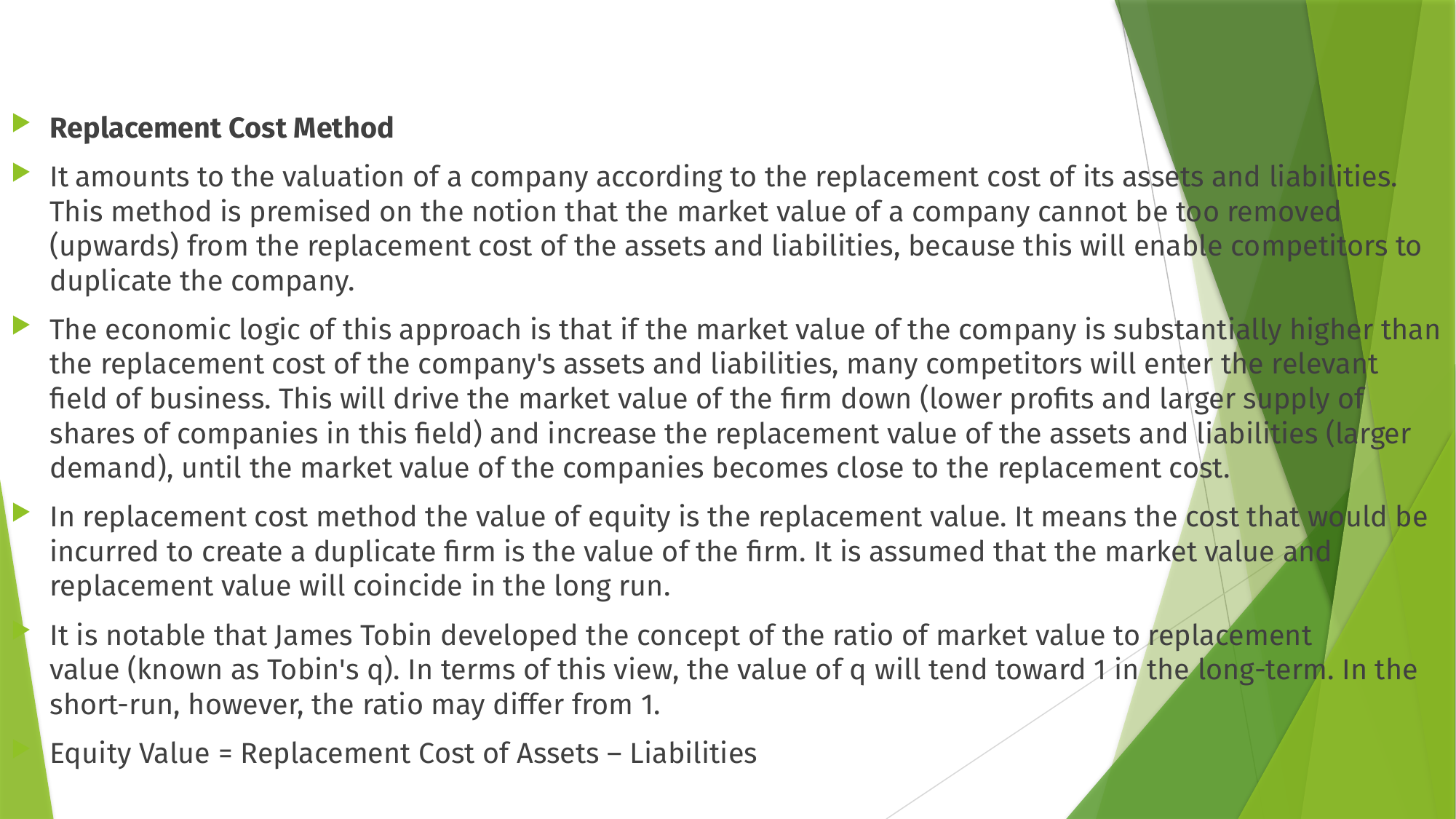

#
Replacement Cost Method
It amounts to the valuation of a company according to the replacement cost of its assets and liabilities. This method is premised on the notion that the market value of a company cannot be too removed (upwards) from the replacement cost of the assets and liabilities, because this will enable competitors to duplicate the company.
The economic logic of this approach is that if the market value of the company is substantially higher than the replacement cost of the company's assets and liabilities, many competitors will enter the relevant field of business. This will drive the market value of the firm down (lower profits and larger supply of shares of companies in this field) and increase the replacement value of the assets and liabilities (larger demand), until the market value of the companies becomes close to the replacement cost.
In replacement cost method the value of equity is the replacement value. It means the cost that would be incurred to create a duplicate firm is the value of the firm. It is assumed that the market value and replacement value will coincide in the long run.
It is notable that James Tobin developed the concept of the ratio of market value to replacement value (known as Tobin's q). In terms of this view, the value of q will tend toward 1 in the long-term. In the short-run, however, the ratio may differ from 1.
Equity Value = Replacement Cost of Assets – Liabilities